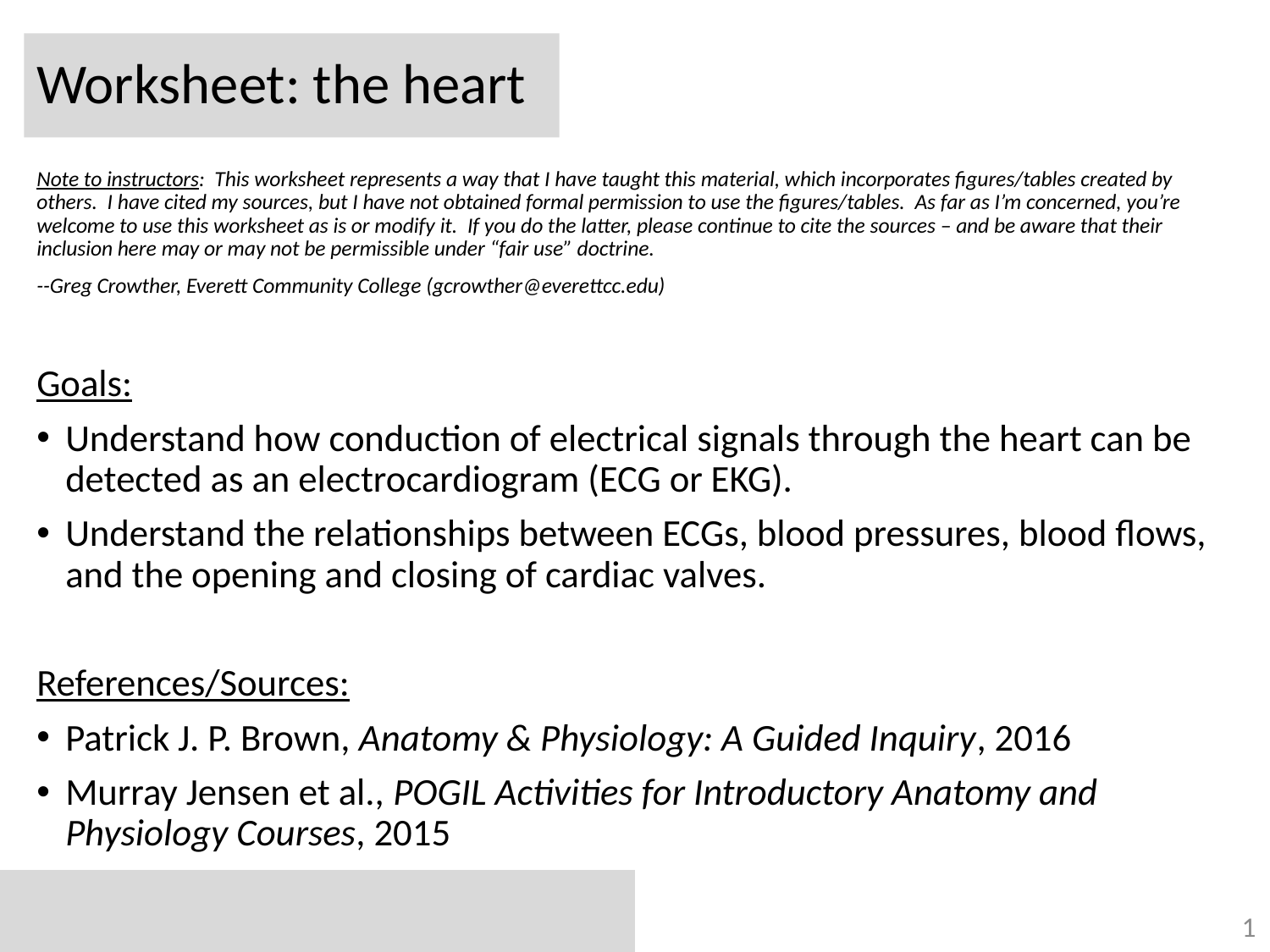

# Worksheet: the heart
Note to instructors:  This worksheet represents a way that I have taught this material, which incorporates figures/tables created by others.  I have cited my sources, but I have not obtained formal permission to use the figures/tables.  As far as I’m concerned, you’re welcome to use this worksheet as is or modify it.  If you do the latter, please continue to cite the sources – and be aware that their inclusion here may or may not be permissible under “fair use” doctrine.
--Greg Crowther, Everett Community College (gcrowther@everettcc.edu)

Goals:
Understand how conduction of electrical signals through the heart can be detected as an electrocardiogram (ECG or EKG).
Understand the relationships between ECGs, blood pressures, blood flows, and the opening and closing of cardiac valves.

References/Sources:
Patrick J. P. Brown, Anatomy & Physiology: A Guided Inquiry, 2016
Murray Jensen et al., POGIL Activities for Introductory Anatomy and Physiology Courses, 2015

1